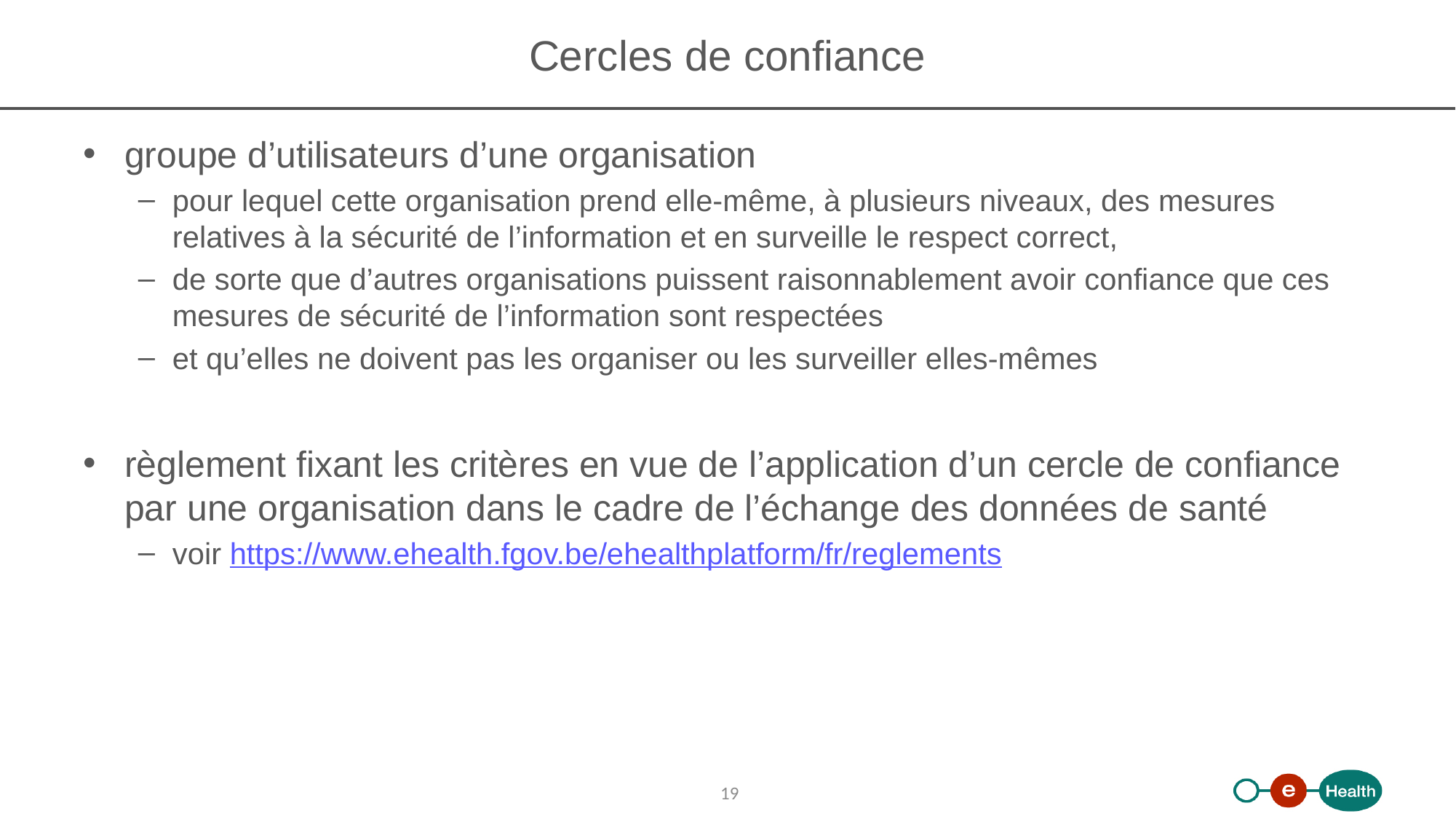

# Cercles de confiance
groupe d’utilisateurs d’une organisation
pour lequel cette organisation prend elle-même, à plusieurs niveaux, des mesures relatives à la sécurité de l’information et en surveille le respect correct,
de sorte que d’autres organisations puissent raisonnablement avoir confiance que ces mesures de sécurité de l’information sont respectées
et qu’elles ne doivent pas les organiser ou les surveiller elles-mêmes

règlement fixant les critères en vue de l’application d’un cercle de confiance par une organisation dans le cadre de l’échange des données de santé
voir https://www.ehealth.fgov.be/ehealthplatform/fr/reglements
19